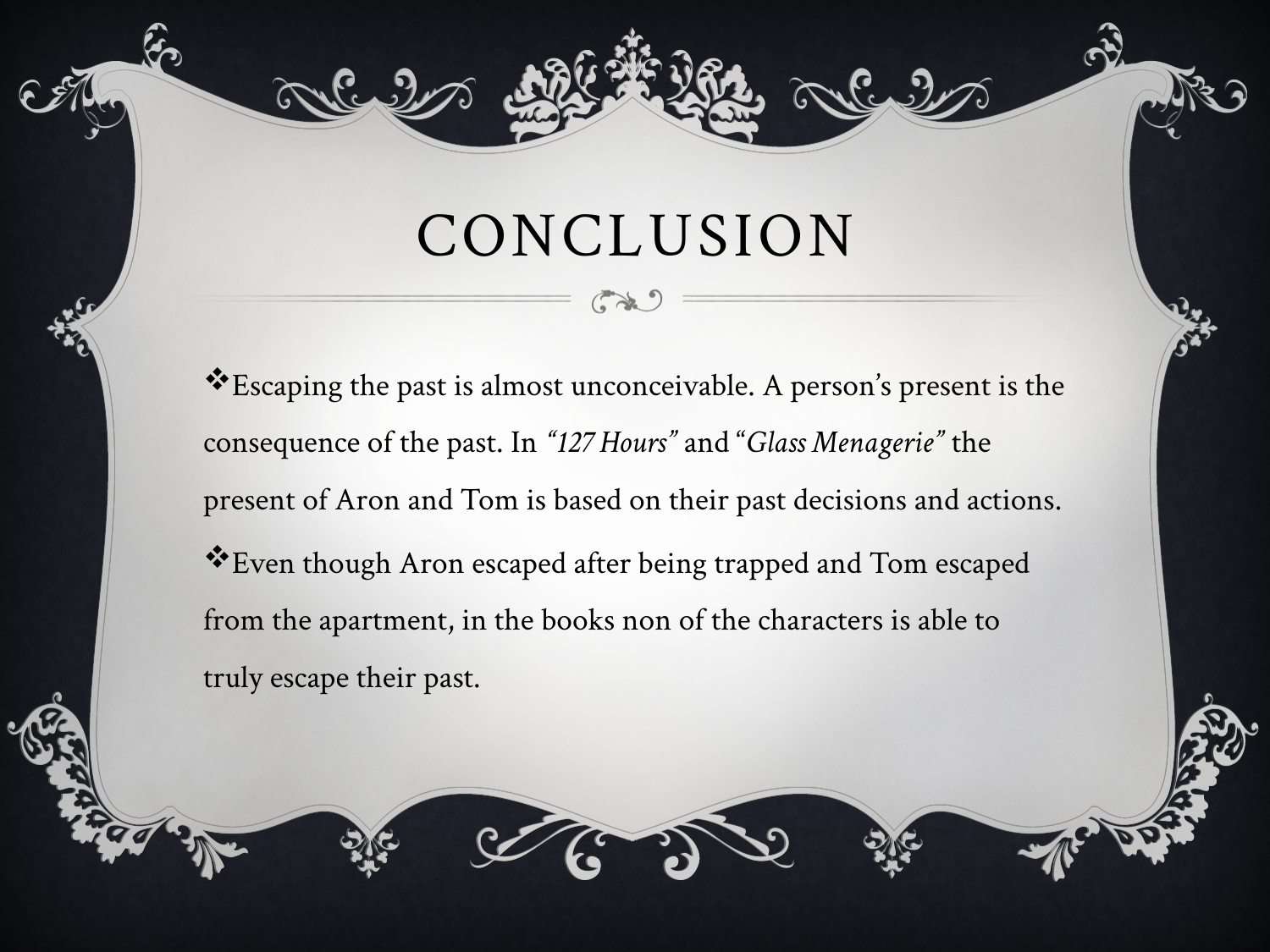

# Conclusion
Escaping the past is almost unconceivable. A person’s present is the consequence of the past. In “127 Hours” and “Glass Menagerie” the present of Aron and Tom is based on their past decisions and actions.
Even though Aron escaped after being trapped and Tom escaped from the apartment, in the books non of the characters is able to truly escape their past.